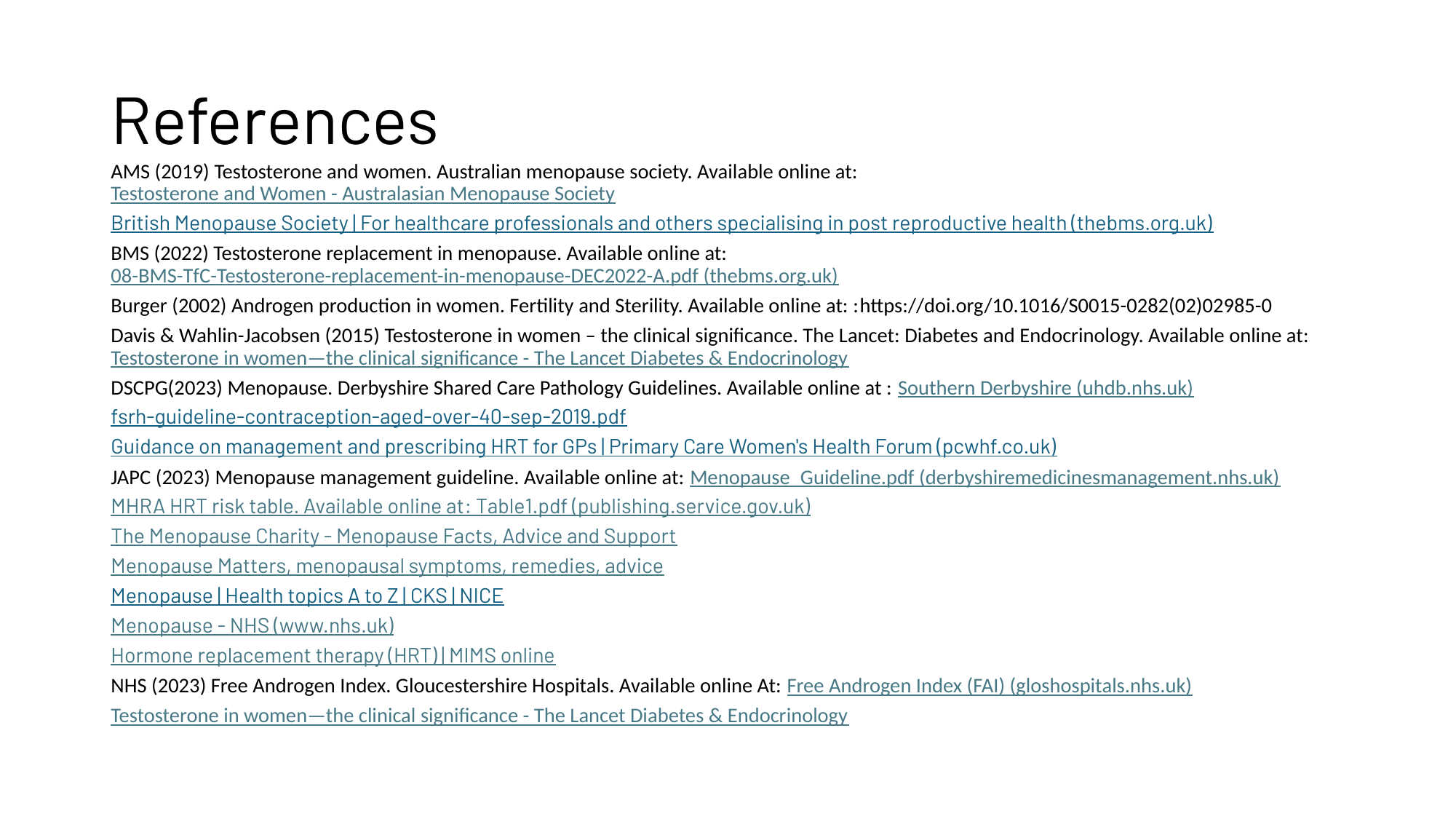

# References
AMS (2019) Testosterone and women. Australian menopause society. Available online at: Testosterone and Women - Australasian Menopause Society
British Menopause Society | For healthcare professionals and others specialising in post reproductive health (thebms.org.uk)
BMS (2022) Testosterone replacement in menopause. Available online at: 08-BMS-TfC-Testosterone-replacement-in-menopause-DEC2022-A.pdf (thebms.org.uk)
Burger (2002) Androgen production in women. Fertility and Sterility. Available online at: :https://doi.org/10.1016/S0015-0282(02)02985-0
Davis & Wahlin-Jacobsen (2015) Testosterone in women – the clinical significance. The Lancet: Diabetes and Endocrinology. Available online at: Testosterone in women—the clinical significance - The Lancet Diabetes & Endocrinology
DSCPG(2023) Menopause. Derbyshire Shared Care Pathology Guidelines. Available online at : Southern Derbyshire (uhdb.nhs.uk)
fsrh-guideline-contraception-aged-over-40-sep-2019.pdf
Guidance on management and prescribing HRT for GPs | Primary Care Women's Health Forum (pcwhf.co.uk)
JAPC (2023) Menopause management guideline. Available online at: Menopause_Guideline.pdf (derbyshiremedicinesmanagement.nhs.uk)
MHRA HRT risk table. Available online at: Table1.pdf (publishing.service.gov.uk)
The Menopause Charity - Menopause Facts, Advice and Support
Menopause Matters, menopausal symptoms, remedies, advice
Menopause | Health topics A to Z | CKS | NICE
Menopause - NHS (www.nhs.uk)
Hormone replacement therapy (HRT) | MIMS online
NHS (2023) Free Androgen Index. Gloucestershire Hospitals. Available online At: Free Androgen Index (FAI) (gloshospitals.nhs.uk)
Testosterone in women—the clinical significance - The Lancet Diabetes & Endocrinology